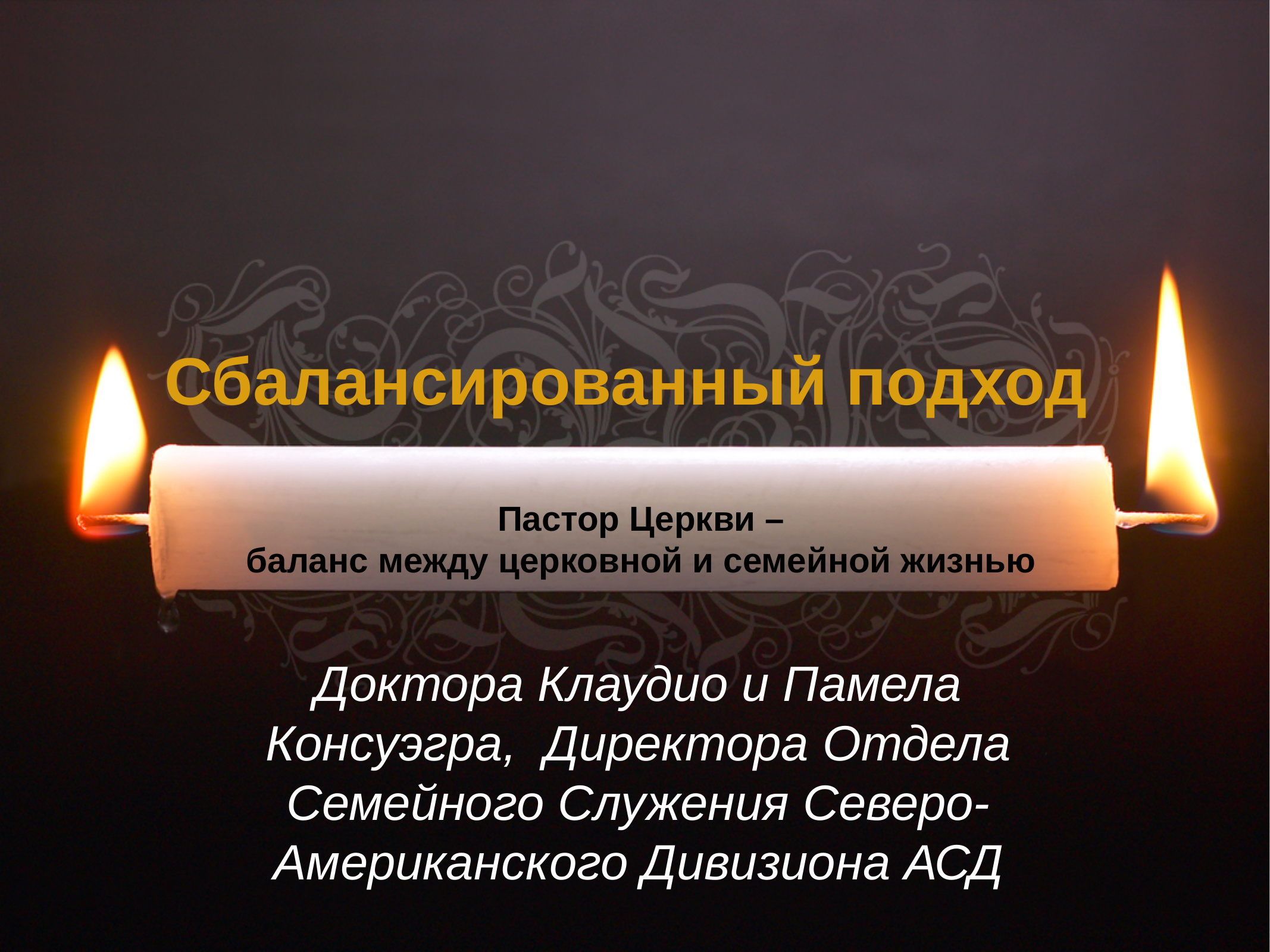

# Сбалансированный подход
Пастор Церкви –
баланс между церковной и семейной жизнью
Доктора Клаудио и Памела Консуэгра,  Директора Отдела Семейного Служения Северо-Американского Дивизиона АСД